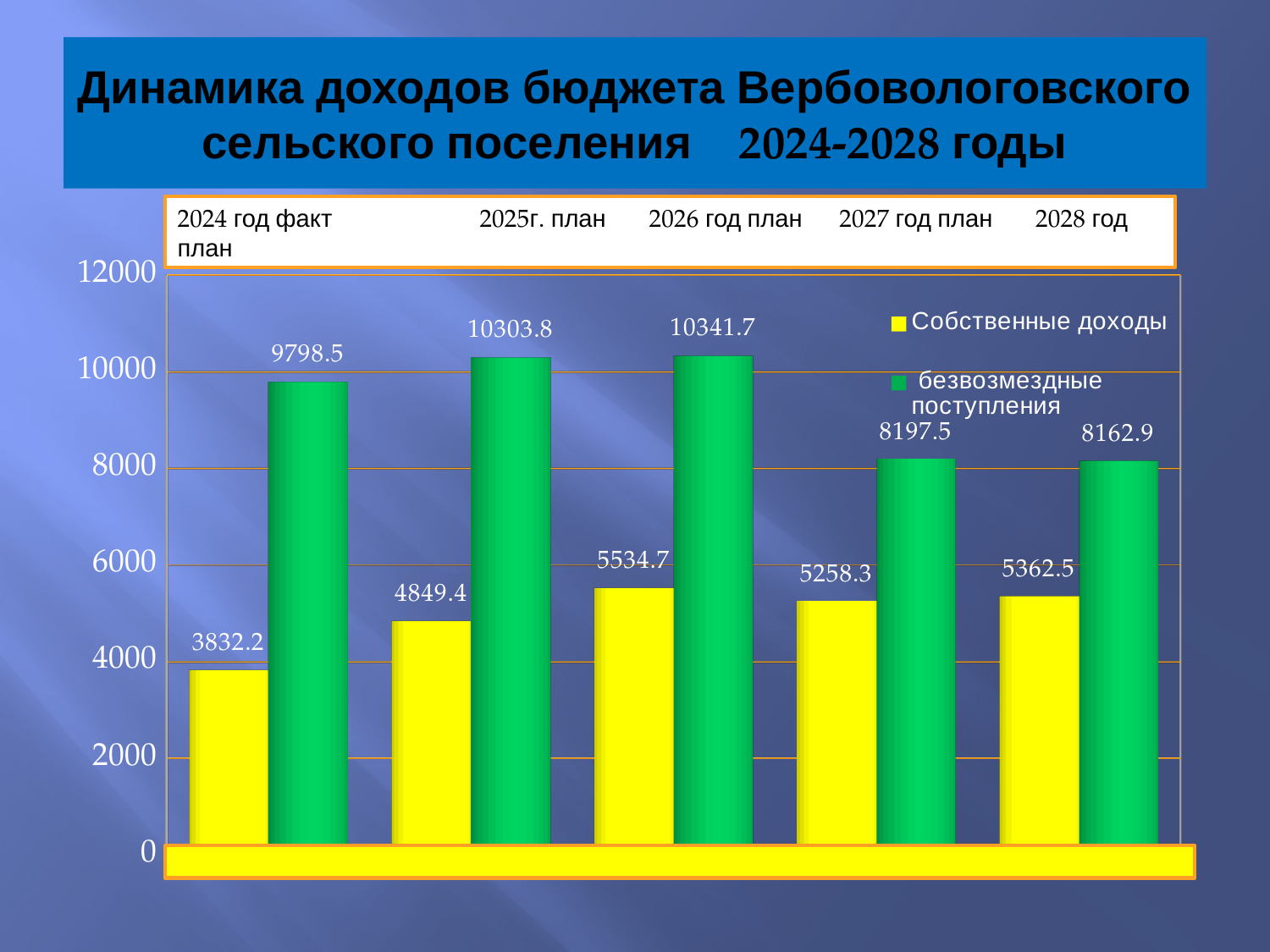

# Динамика доходов бюджета Вербовологовского сельского поселения    2024-2028 годы
2024 год факт                        2025г. план       2026 год план      2027 год план       2028 год план

[unsupported chart]